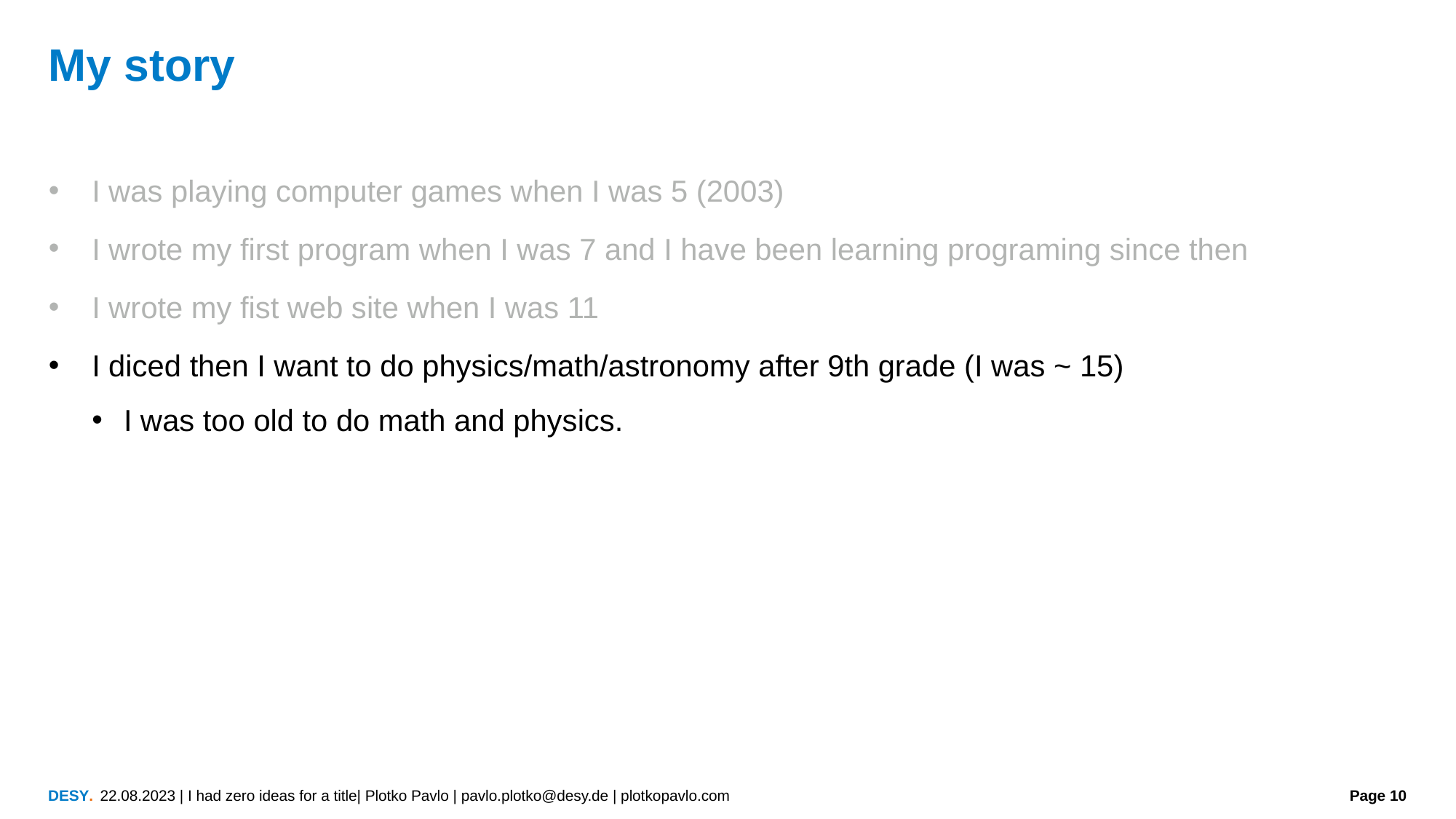

# My story

I was playing computer games when I was 5 (2003)
I wrote my first program when I was 7 and I have been learning programing since then
I wrote my fist web site when I was 11
I diced then I want to do physics/math/astronomy after 9th grade (I was ~ 15)
I was too old to do math and physics.
22.08.2023 | I had zero ideas for a title| Plotko Pavlo | pavlo.plotko@desy.de | plotkopavlo.com